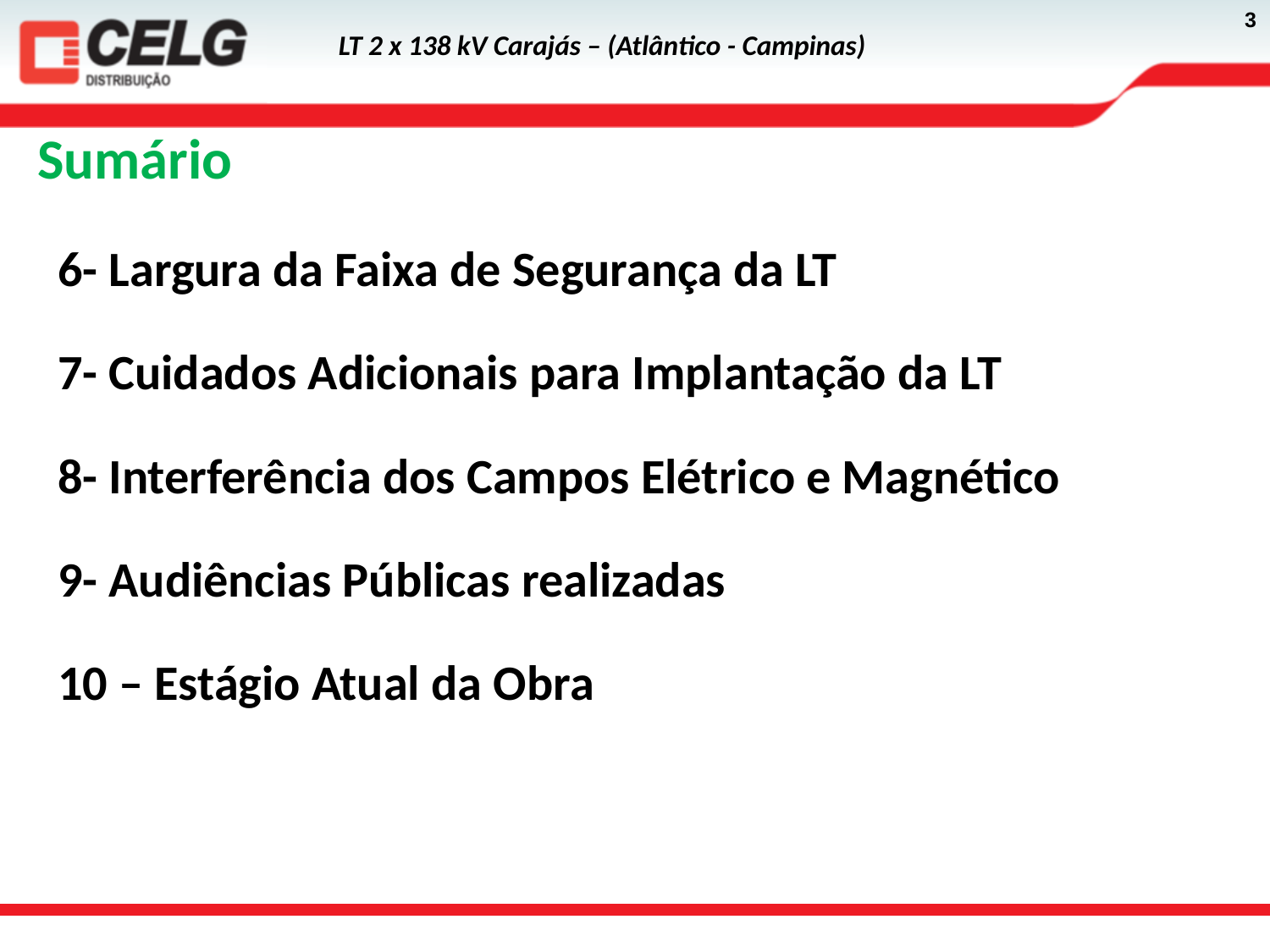

Sumário

6- Largura da Faixa de Segurança da LT

7- Cuidados Adicionais para Implantação da LT

8- Interferência dos Campos Elétrico e Magnético

9- Audiências Públicas realizadas

10 – Estágio Atual da Obra